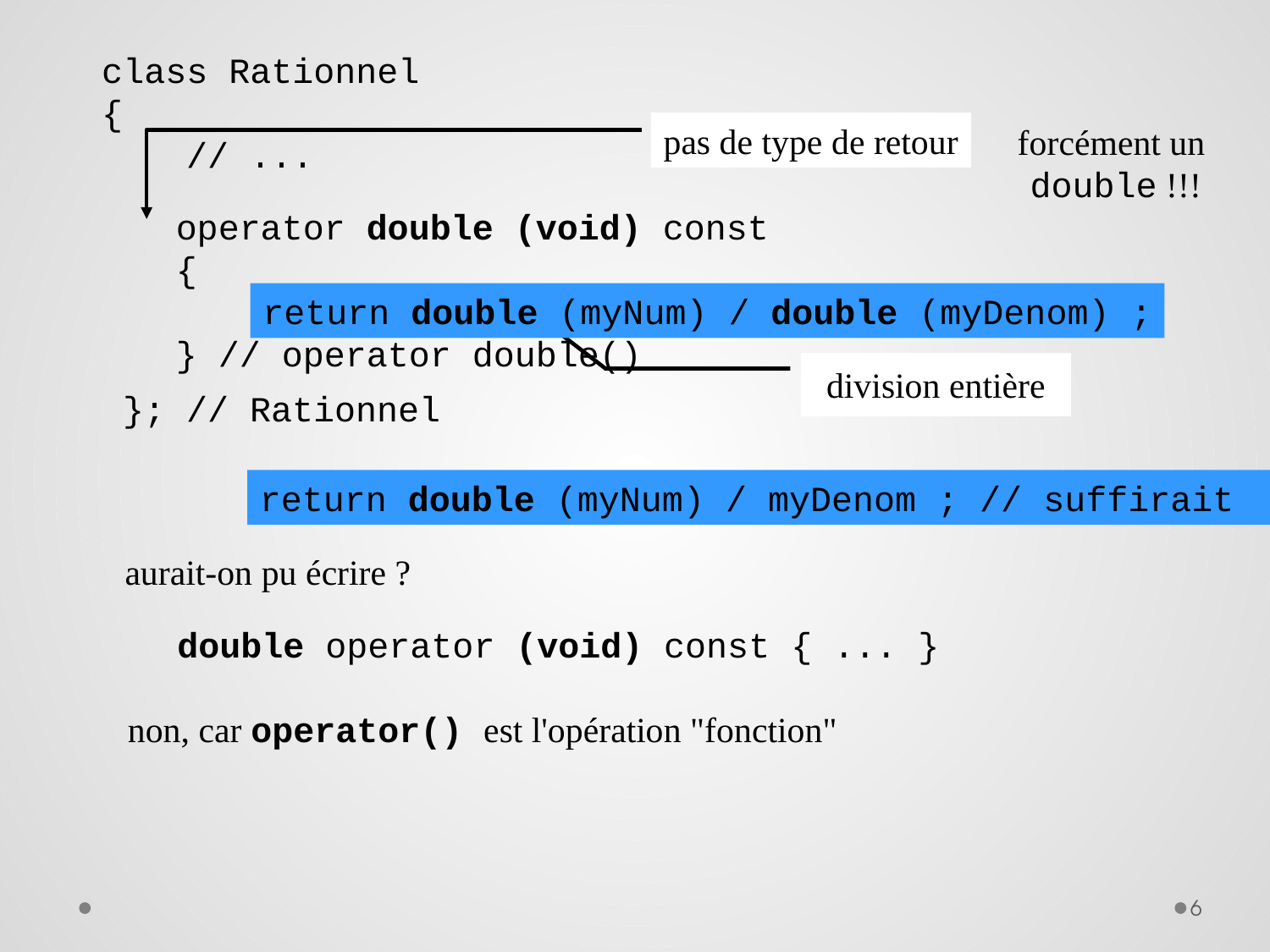

class Rationnel
{
    // ...

 }; // Rationnel
pas de type de retour

forcément un
double !!!
operator double (void) const
{
    return myNum / myDenom ;
} // operator double()
return double (myNum) / double (myDenom) ;
division entière
return double (myNum) / myDenom ; // suffirait
aurait-on pu écrire ?
double operator (void) const { ... }
non, car operator() est l'opération "fonction"
6